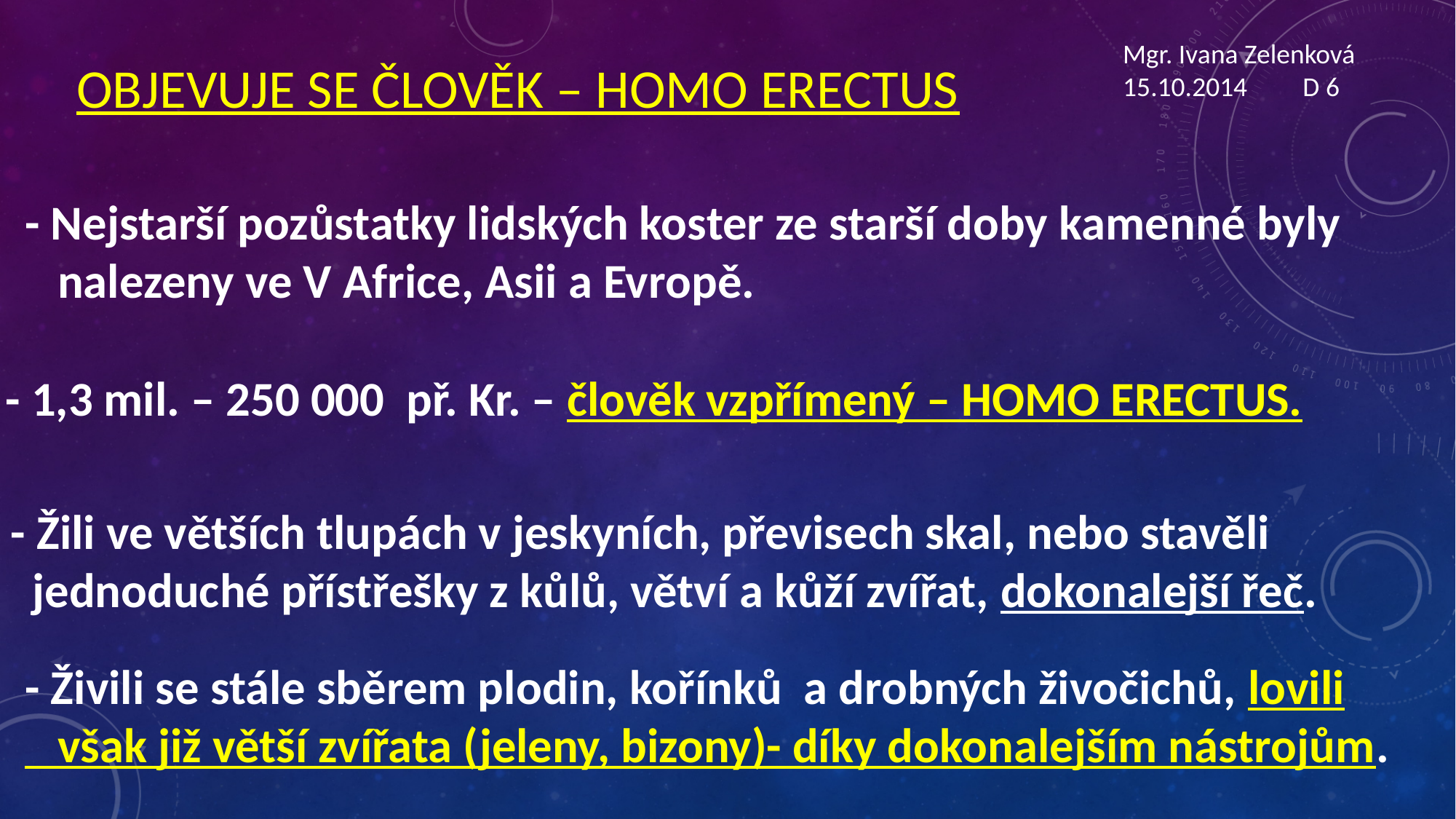

Mgr. Ivana Zelenková
15.10.2014         D 6

# Objevuje se ČLOVĚK – HOMO ERECTUS
- Nejstarší pozůstatky lidských koster ze starší doby kamenné byly
   nalezeny ve V Africe, Asii a Evropě.

- 1,3 mil. – 250 000  př. Kr. – člověk vzpřímený – HOMO ERECTUS.
- Žili ve větších tlupách v jeskyních, převisech skal, nebo stavěli
  jednoduché přístřešky z kůlů, větví a kůží zvířat, dokonalejší řeč.
- Živili se stále sběrem plodin, kořínků  a drobných živočichů, lovili
   však již větší zvířata (jeleny, bizony)- díky dokonalejším nástrojům.